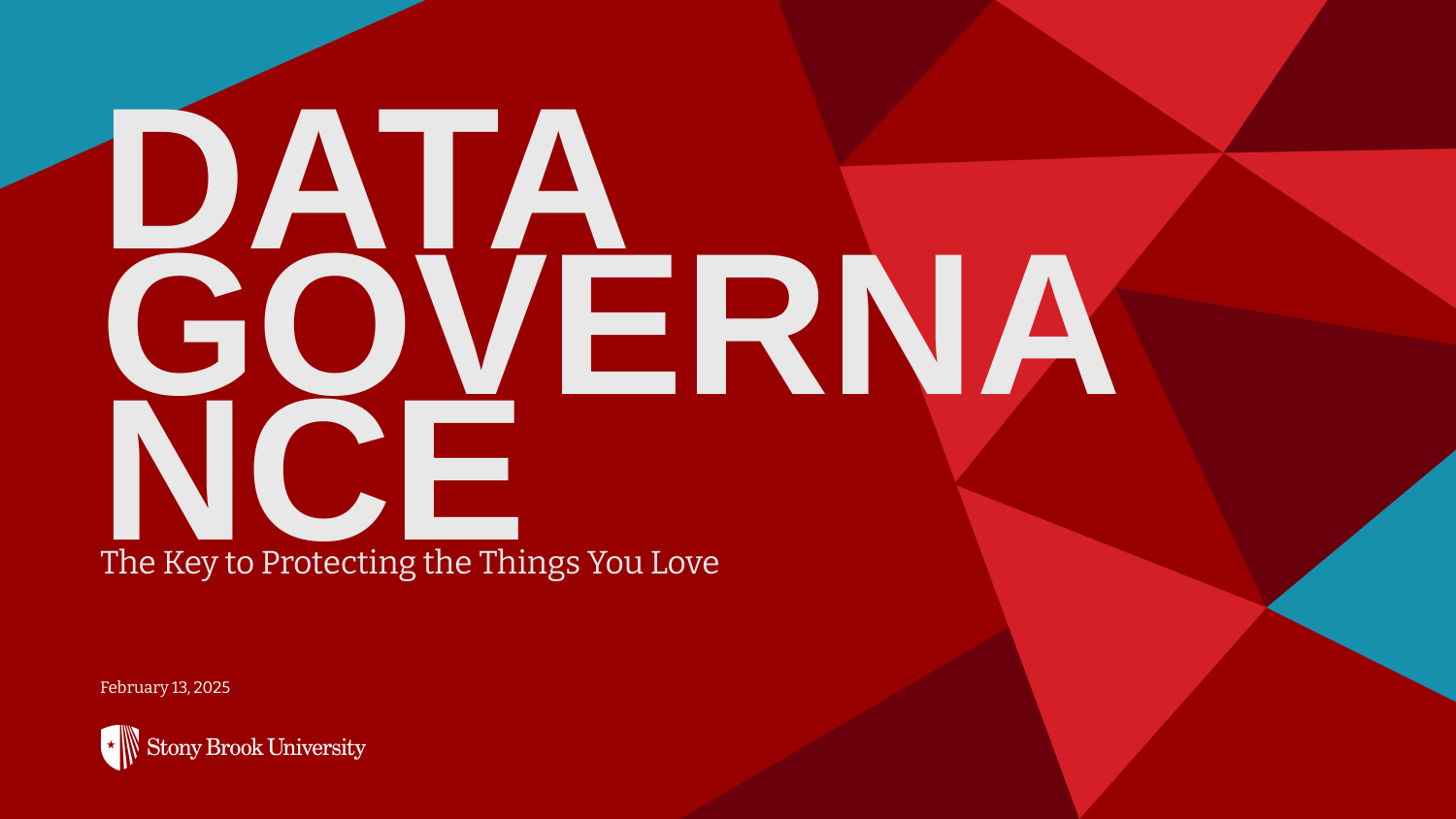

# Data governance
The Key to Protecting the Things You Love
February 13, 2025